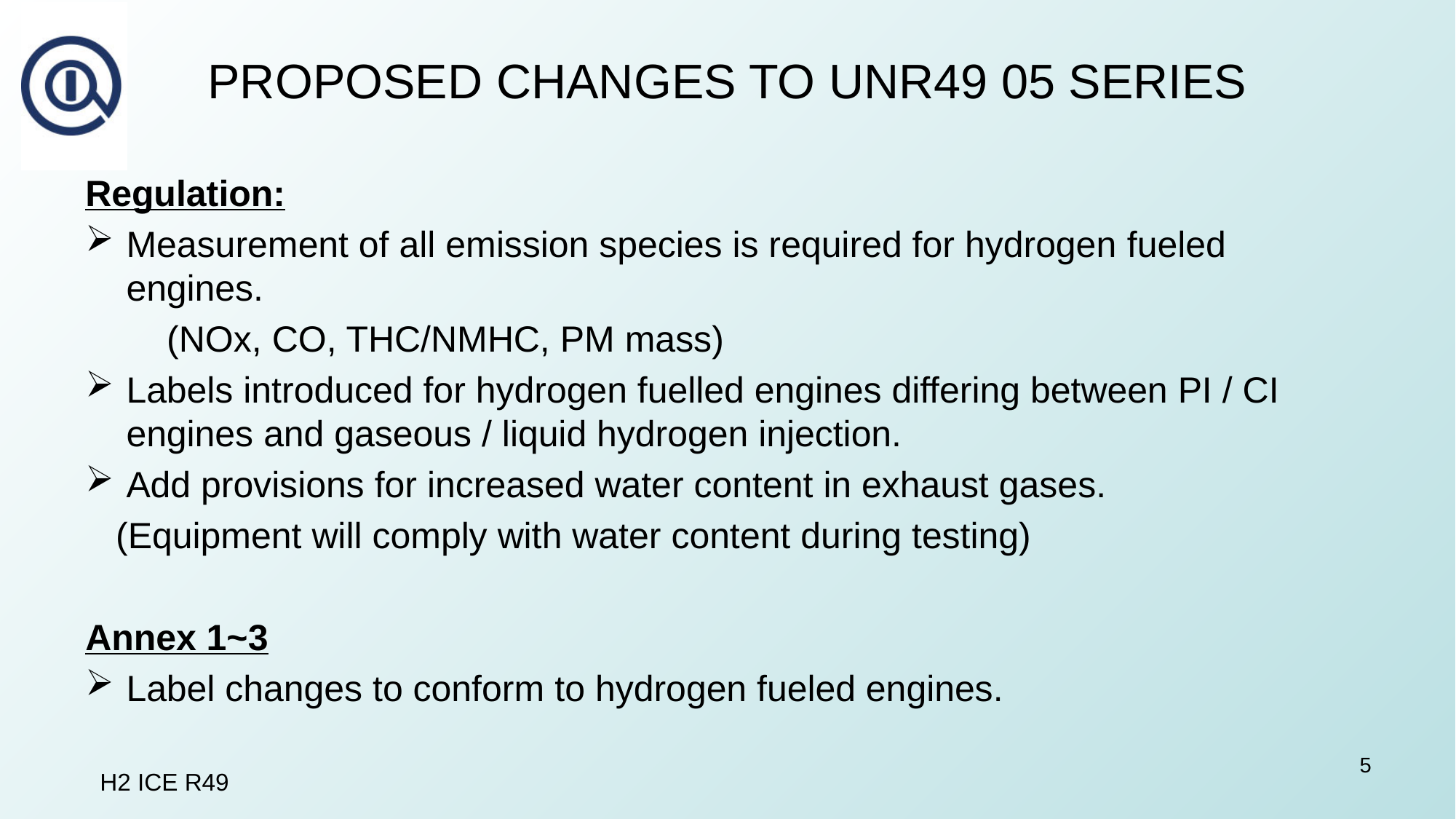

Proposed Changes to UNR49 05 Series
Regulation:
Measurement of all emission species is required for hydrogen fueled engines.
　　(NOx, CO, THC/NMHC, PM mass)
Labels introduced for hydrogen fuelled engines differing between PI / CI engines and gaseous / liquid hydrogen injection.
Add provisions for increased water content in exhaust gases.
   (Equipment will comply with water content during testing)

Annex 1~3
Label changes to conform to hydrogen fueled engines.
5
H2 ICE R49